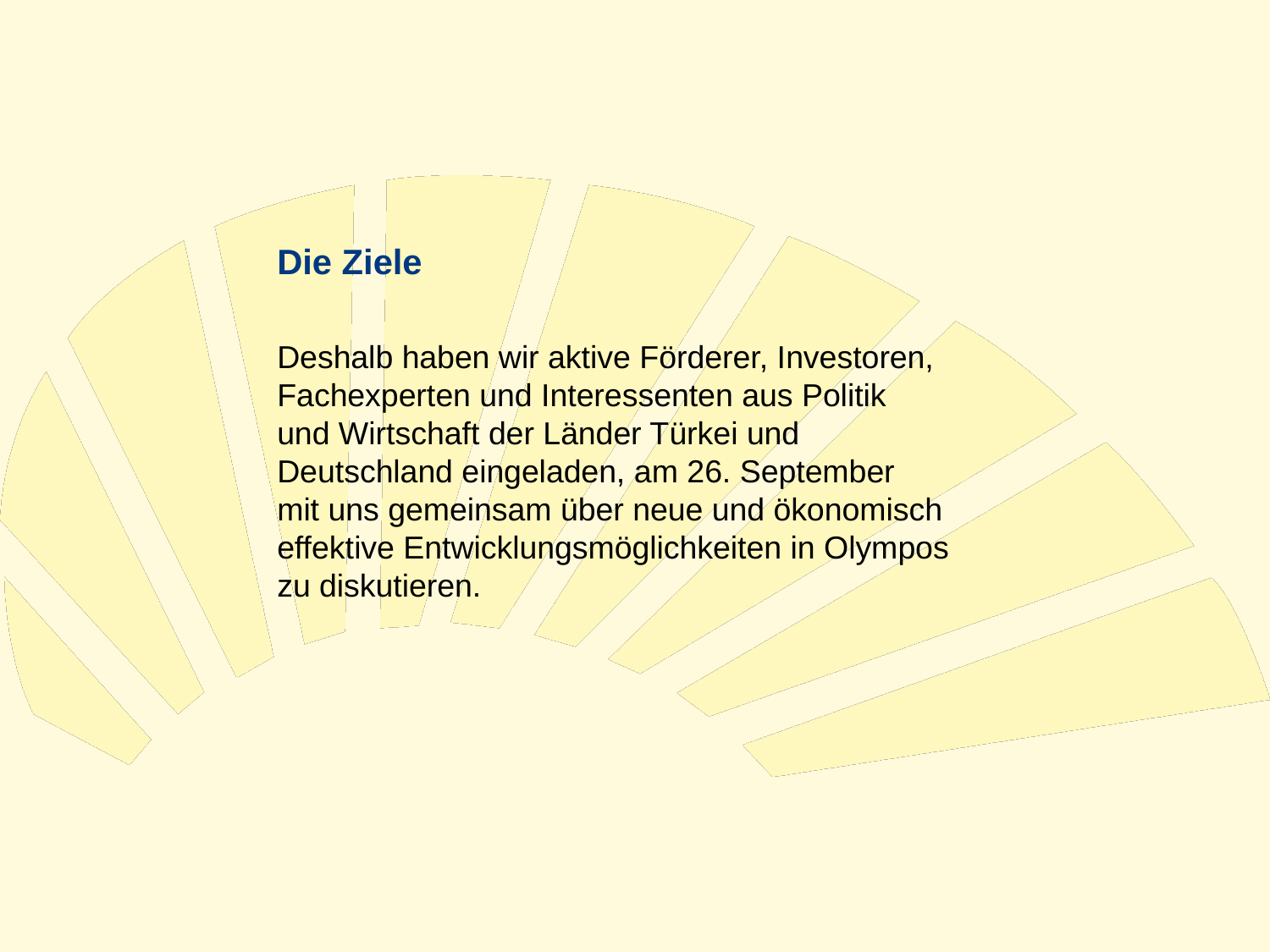

Die Ziele

Deshalb haben wir aktive Förderer, Investoren, Fachexperten und Interessenten aus Politik
und Wirtschaft der Länder Türkei und
Deutschland eingeladen, am 26. September
mit uns gemeinsam über neue und ökonomisch effektive Entwicklungsmöglichkeiten in Olympos
zu diskutieren.